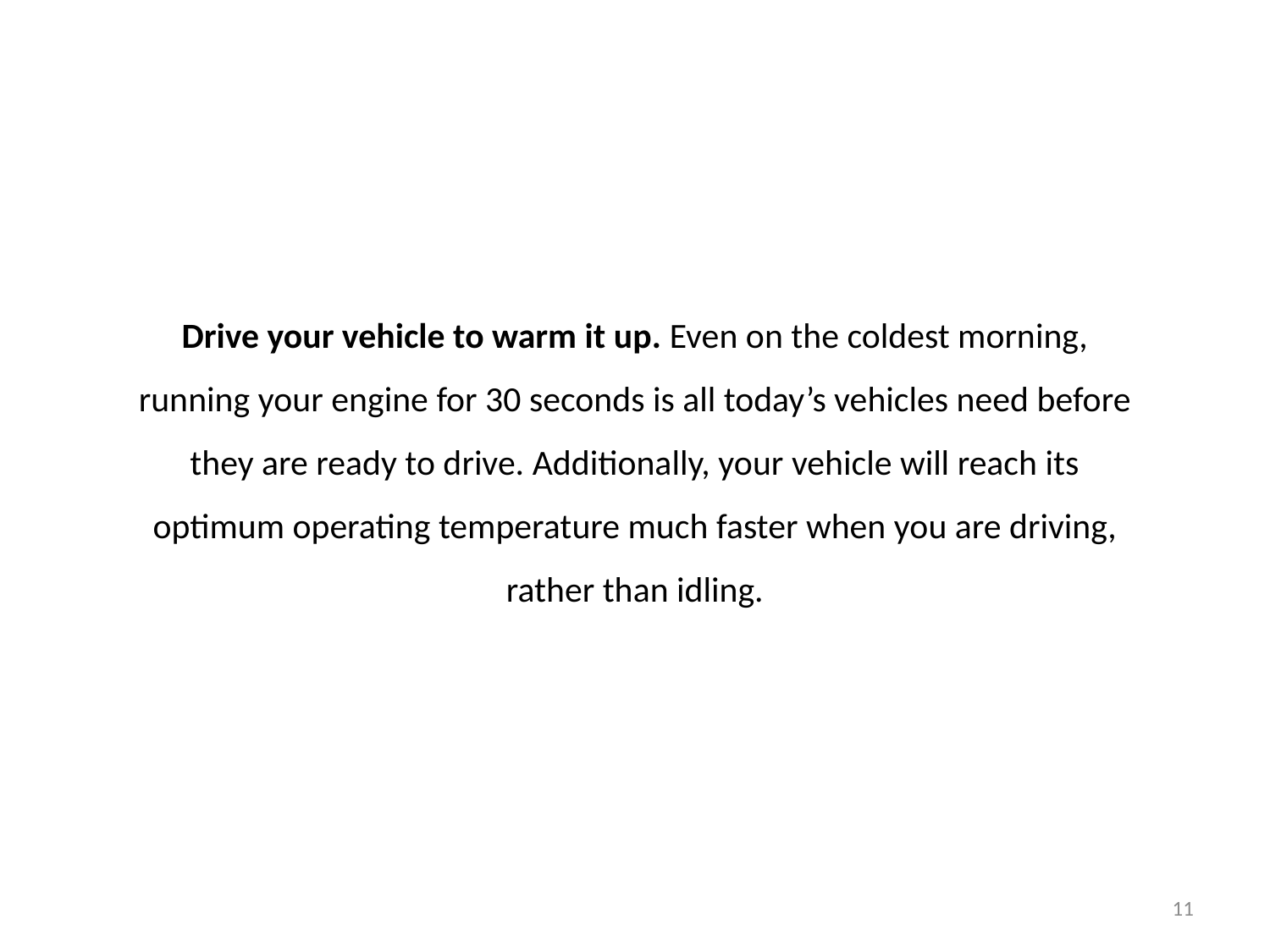

Drive your vehicle to warm it up. Even on the coldest morning, running your engine for 30 seconds is all today’s vehicles need before they are ready to drive. Additionally, your vehicle will reach its optimum operating temperature much faster when you are driving, rather than idling.
11